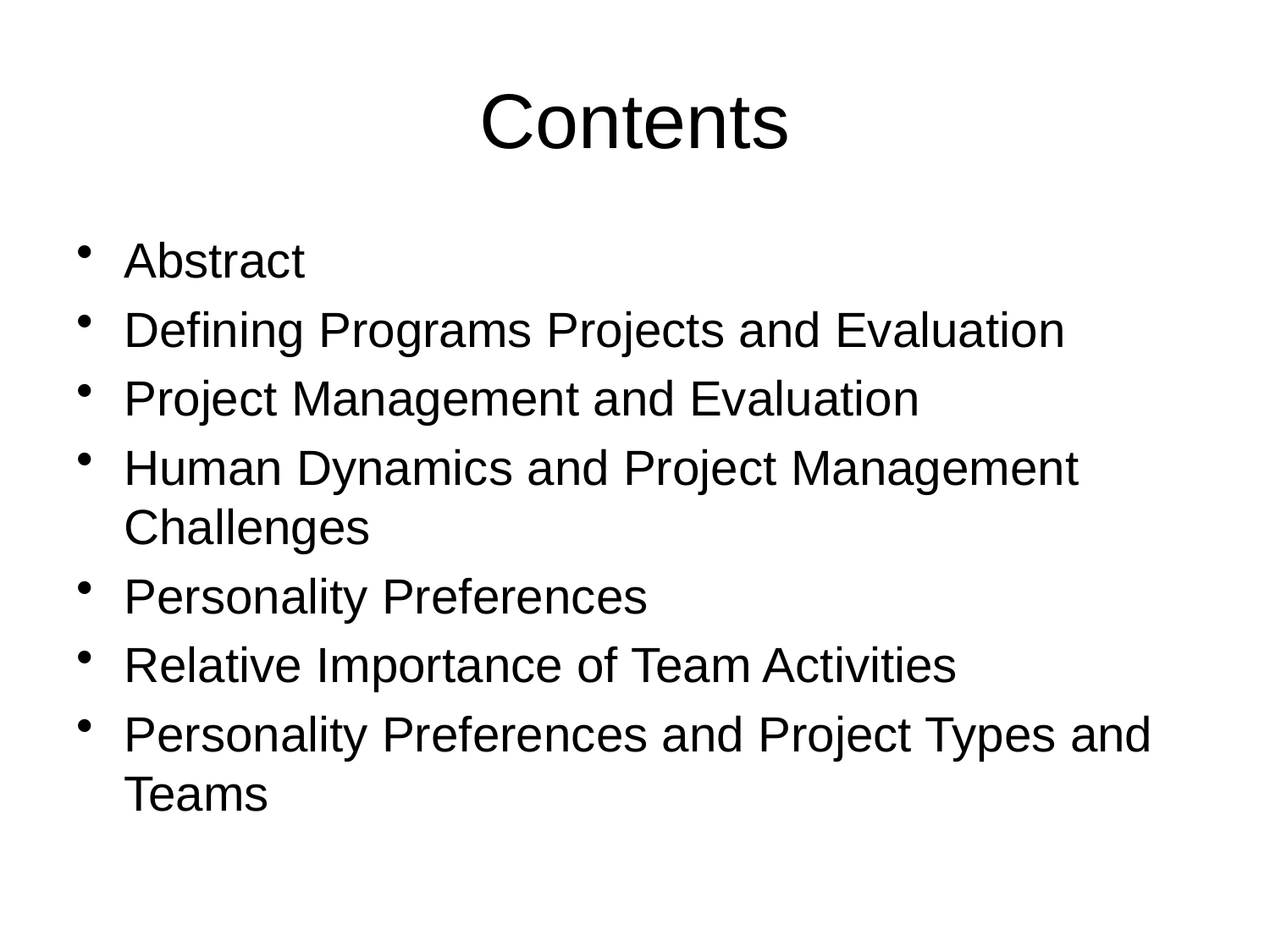

# Contents
Abstract
Defining Programs Projects and Evaluation
Project Management and Evaluation
Human Dynamics and Project Management Challenges
Personality Preferences
Relative Importance of Team Activities
Personality Preferences and Project Types and Teams